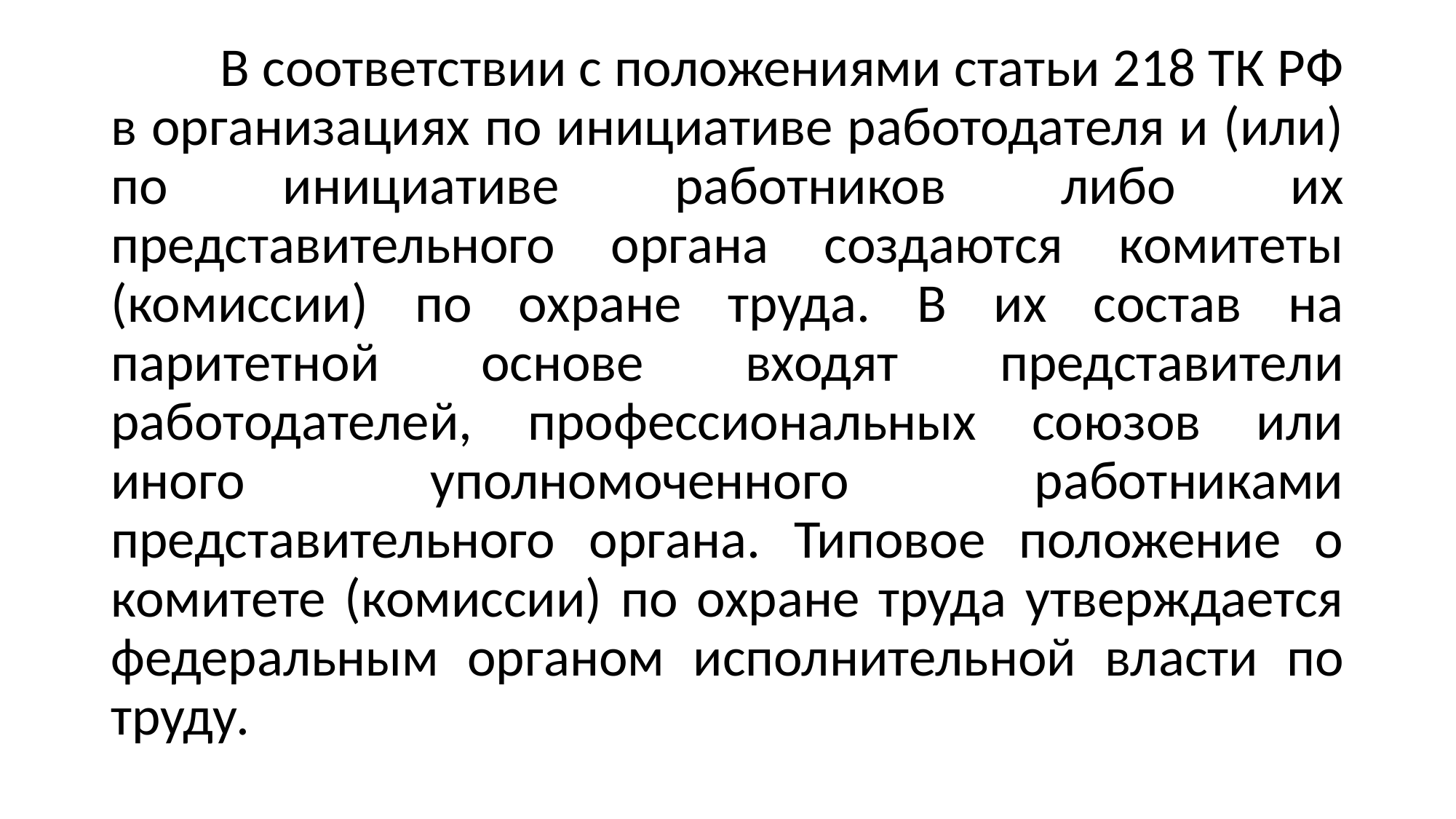

В соответствии с положениями статьи 218 ТК РФ в организациях по инициативе работодателя и (или) по инициативе ра­ботников либо их представительного органа создаются комитеты (комиссии) по охране труда. В их состав на паритетной основе входят представители работодателей, профессиональных союзов или иного уполномоченного работниками представительного органа. Типовое положение о комитете (комиссии) по охране труда утверждается федеральным органом исполнитель­ной власти по труду.